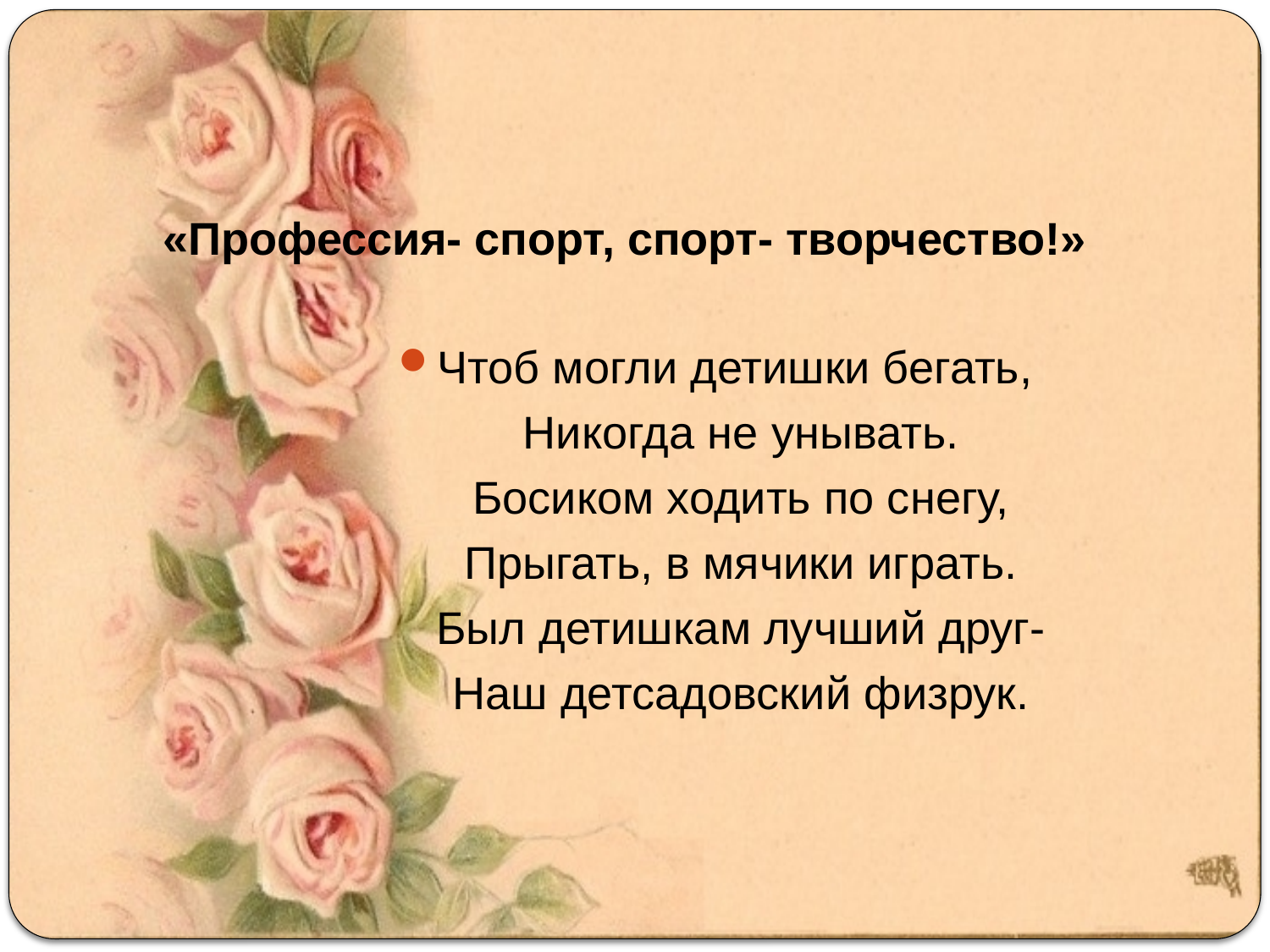

# «Профессия- спорт, спорт- творчество!»

Чтоб могли детишки бегать,
    Никогда не унывать.
    Босиком ходить по снегу,
    Прыгать, в мячики играть.
    Был детишкам лучший друг-
    Наш детсадовский физрук.